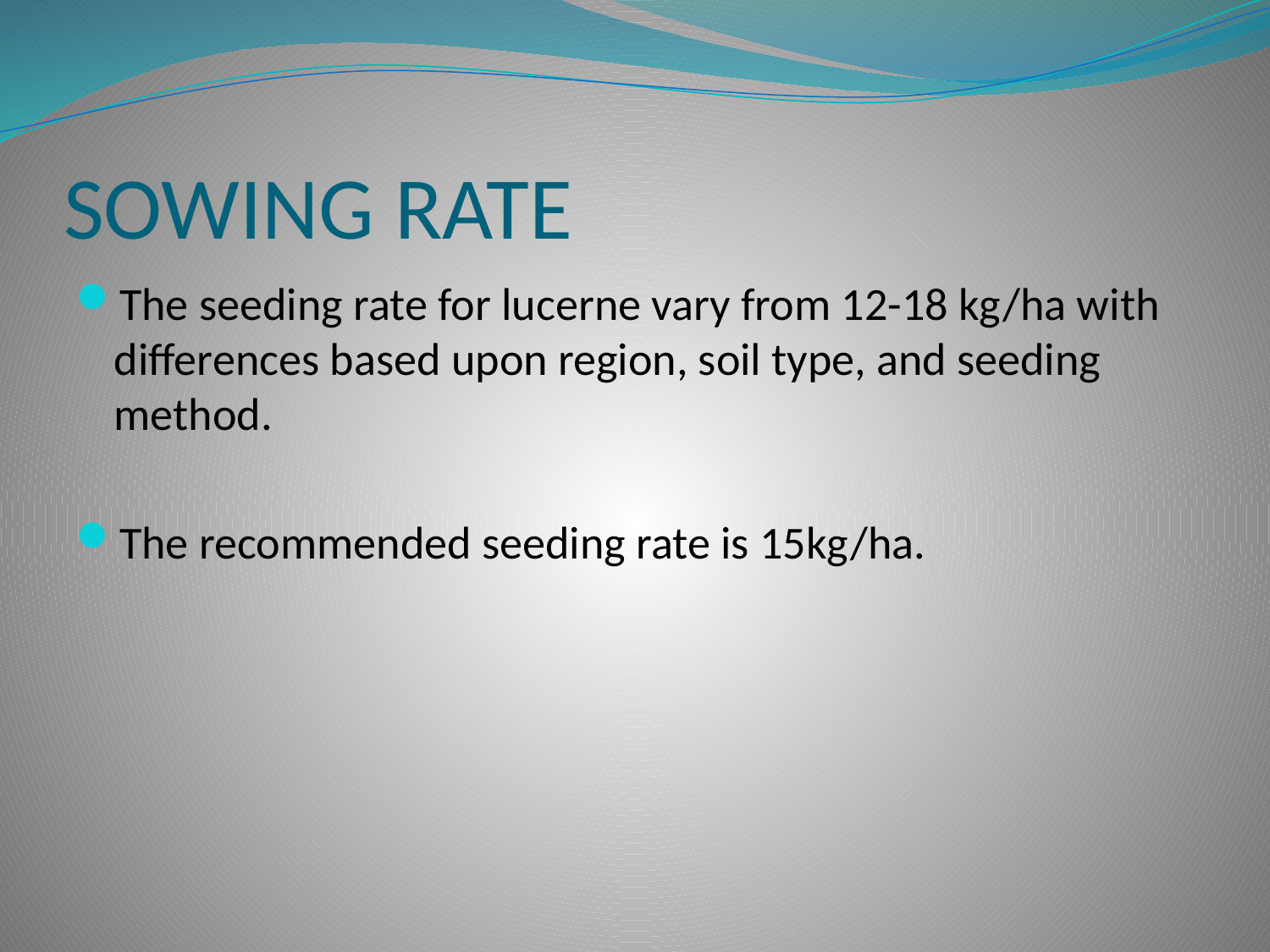

# SOWING RATE
The seeding rate for lucerne vary from 12-18 kg/ha with differences based upon region, soil type, and seeding method.

The recommended seeding rate is 15kg/ha.